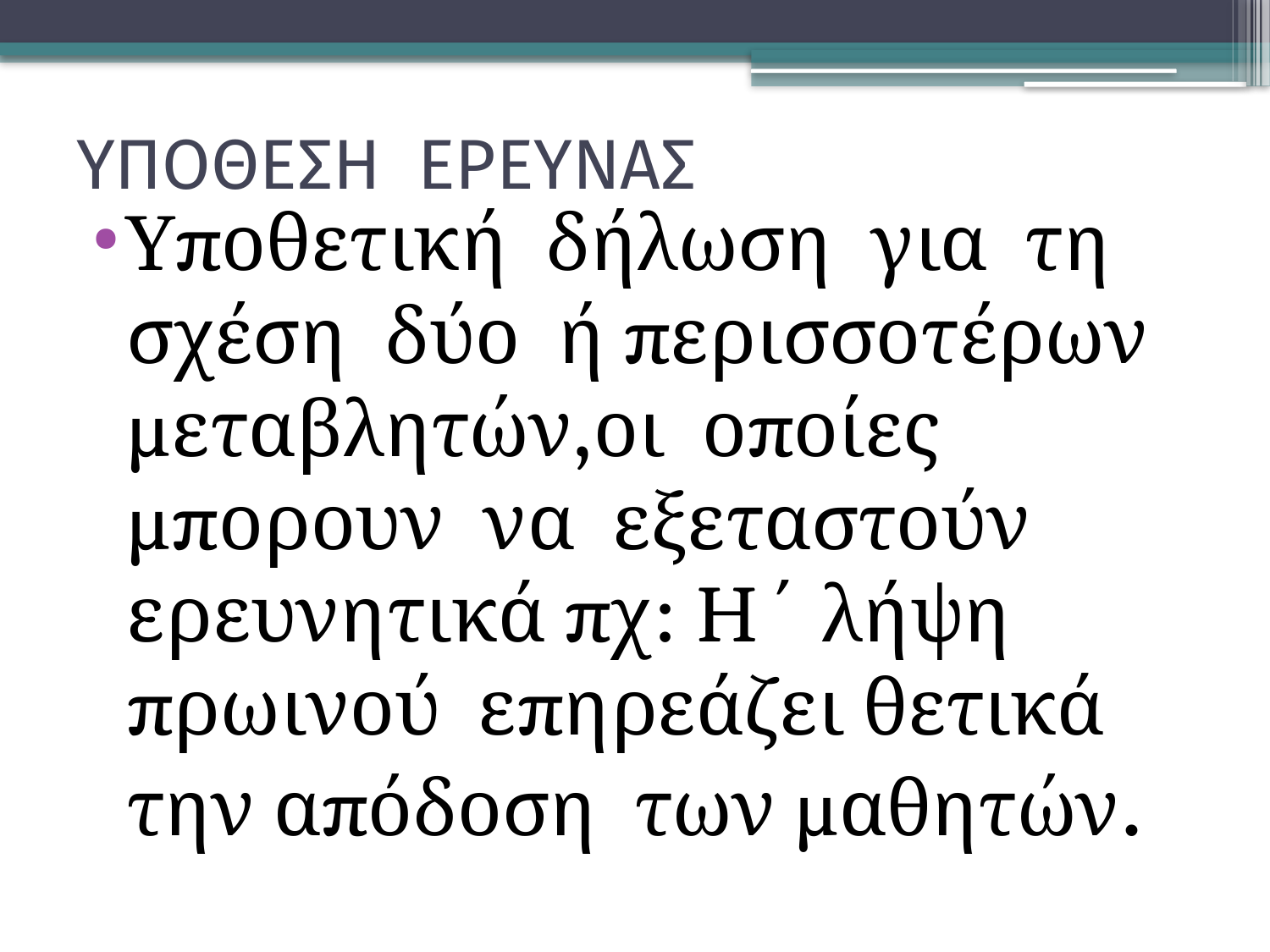

15
# ΥΠΟΘΕΣΗ  ΕΡΕΥΝΑΣ
Υποθετική  δήλωση  για  τη  σχέση  δύο  ή περισσοτέρων  μεταβλητών,οι  οποίες  μπορουν  να  εξεταστούν   ερευνητικά πχ: Η΄ λήψη  πρωινού  επηρεάζει θετικά  την απόδοση  των μαθητών.